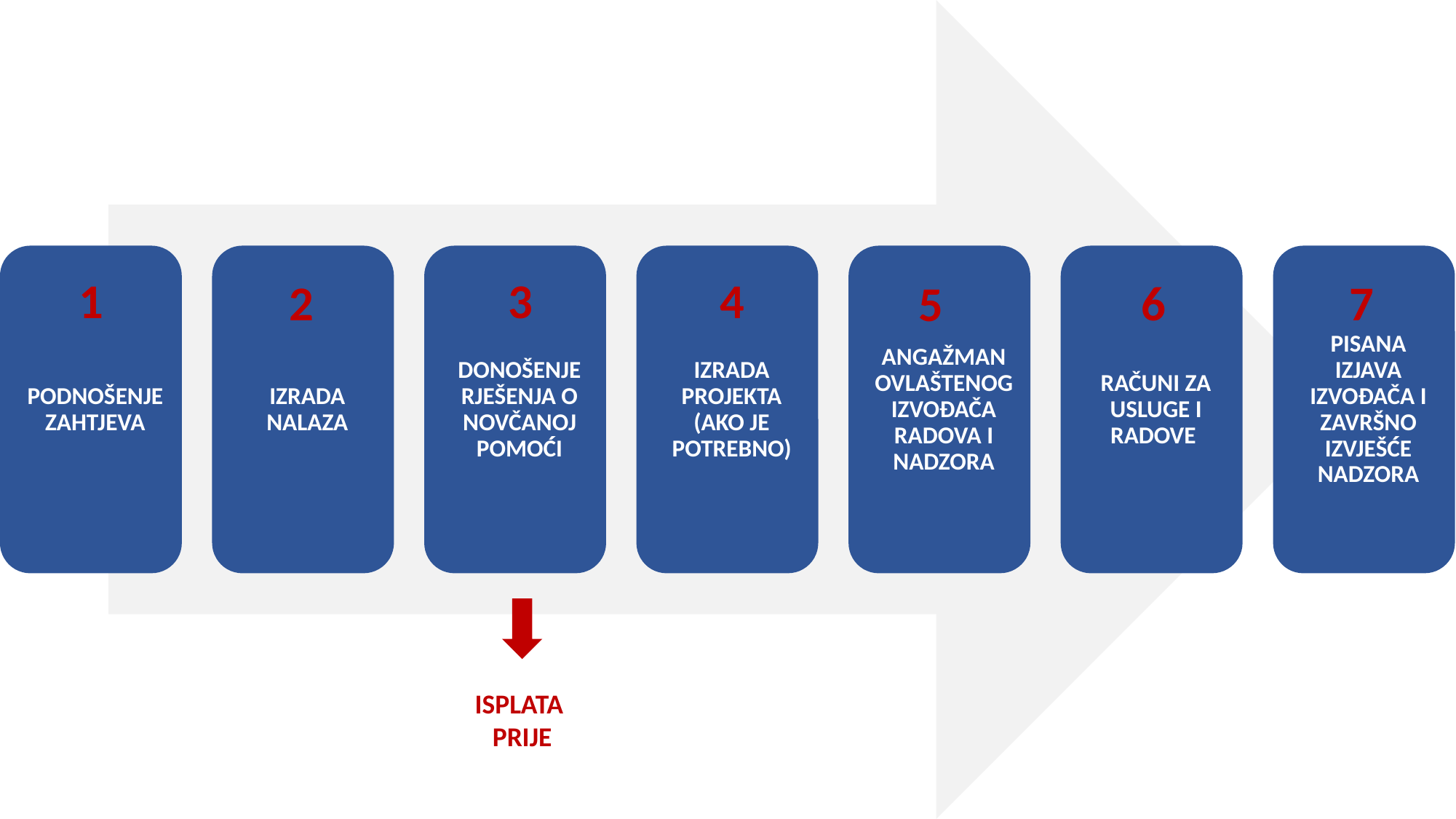

PODNOŠENJE ZAHTJEVA
IZRADA NALAZA
DONOŠENJE RJEŠENJA O NOVČANOJ POMOĆI
IZRADA PROJEKTA (AKO JE POTREBNO)
ANGAŽMAN OVLAŠTENOG IZVOĐAČA RADOVA I NADZORA
RAČUNI ZA USLUGE I RADOVE
PISANA IZJAVA IZVOĐAČA I ZAVRŠNO IZVJEŠĆE NADZORA
3
1
3
4
2
6
7
5

ISPLATA
PRIJE